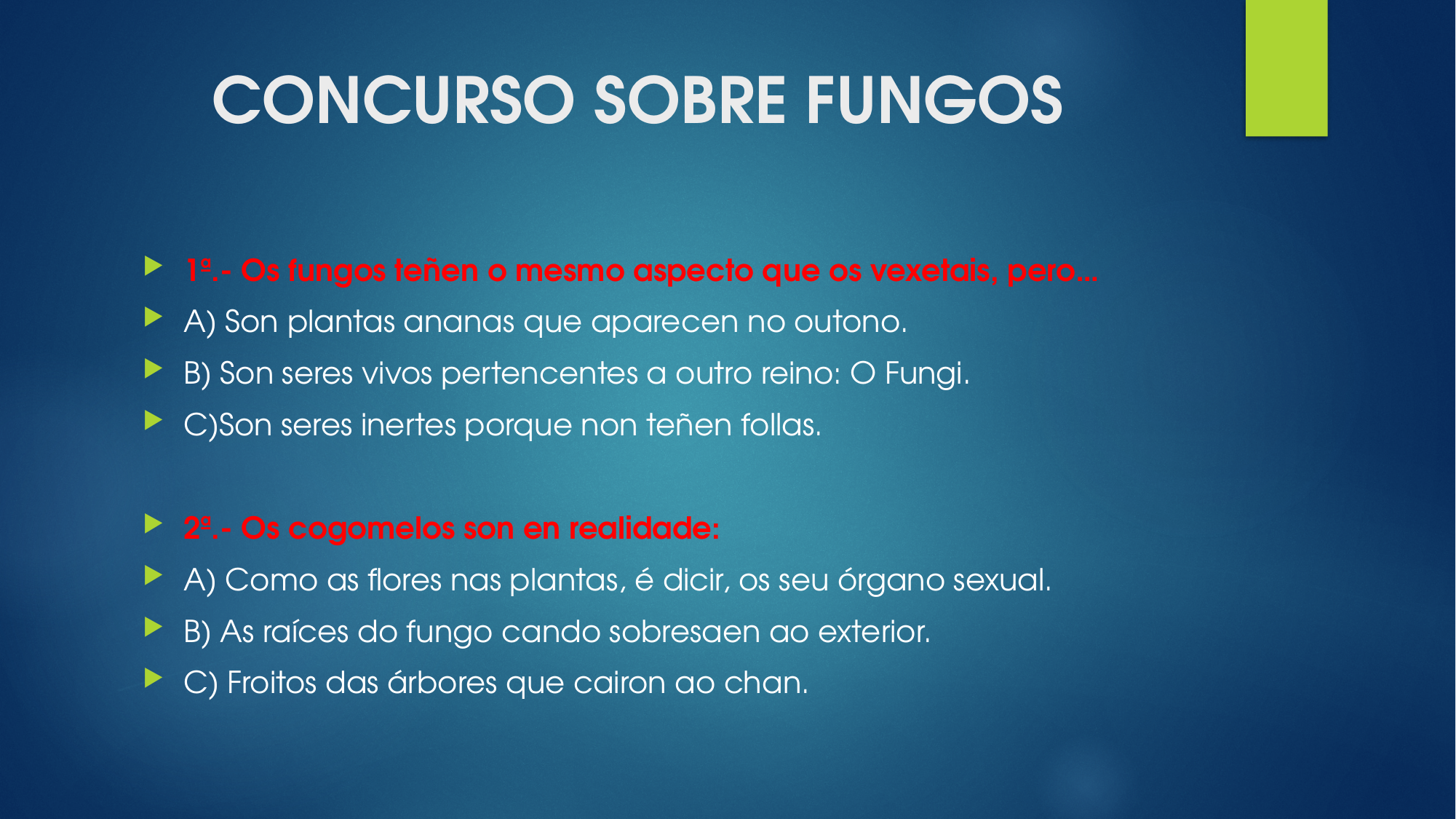

# CONCURSO SOBRE FUNGOS
1ª.- Os fungos teñen o mesmo aspecto que os vexetais, pero…
A) Son plantas ananas que aparecen no outono.
B) Son seres vivos pertencentes a outro reino: O Fungi.
C)Son seres inertes porque non teñen follas.

2ª.- Os cogomelos son en realidade:
A) Como as flores nas plantas, é dicir, os seu órgano sexual.
B) As raíces do fungo cando sobresaen ao exterior.
C) Froitos das árbores que cairon ao chan.